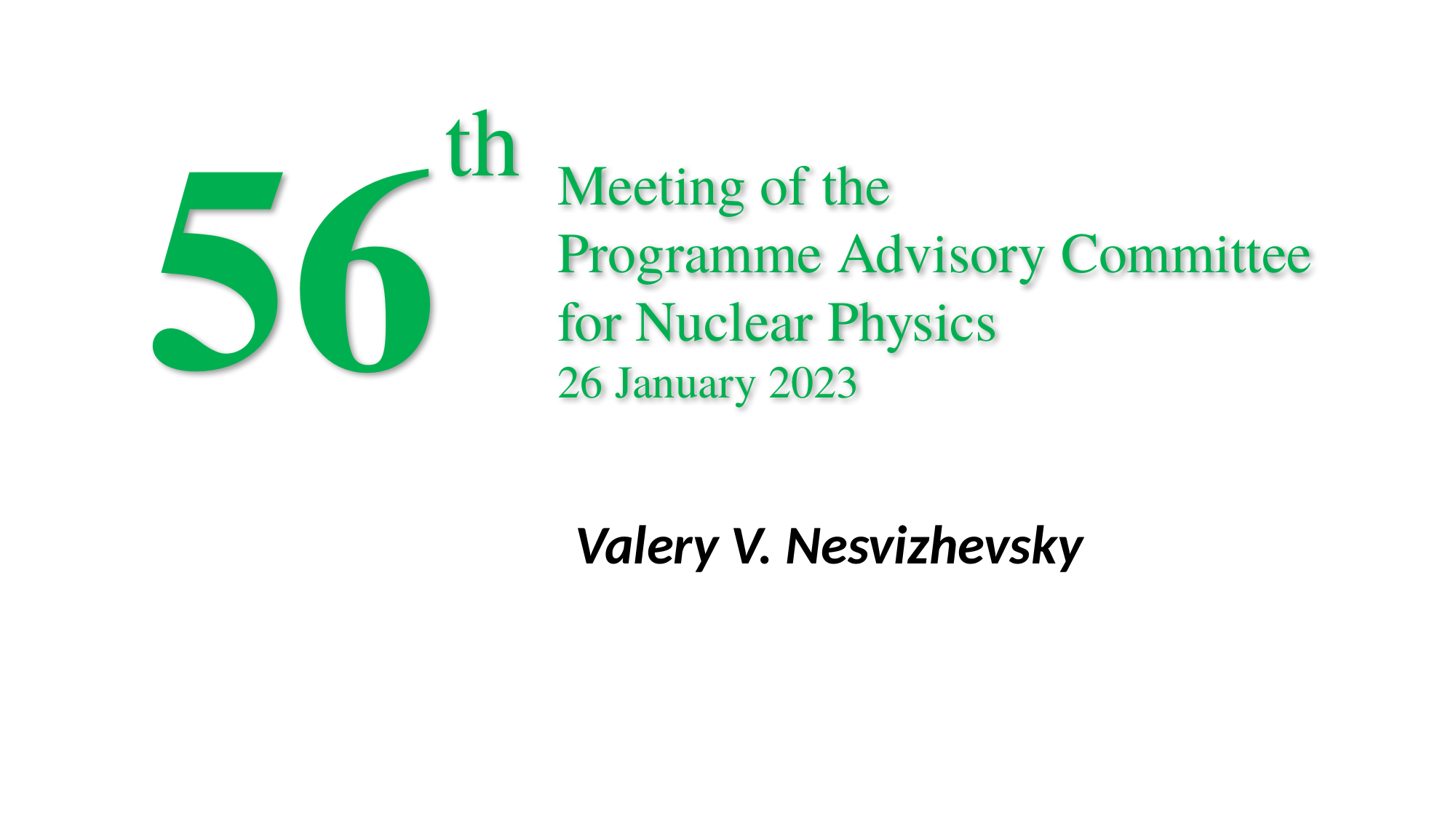

56
th
Meeting of the
Programme Advisory Committee for Nuclear Physics
26 January 2023
Valery V. Nesvizhevsky